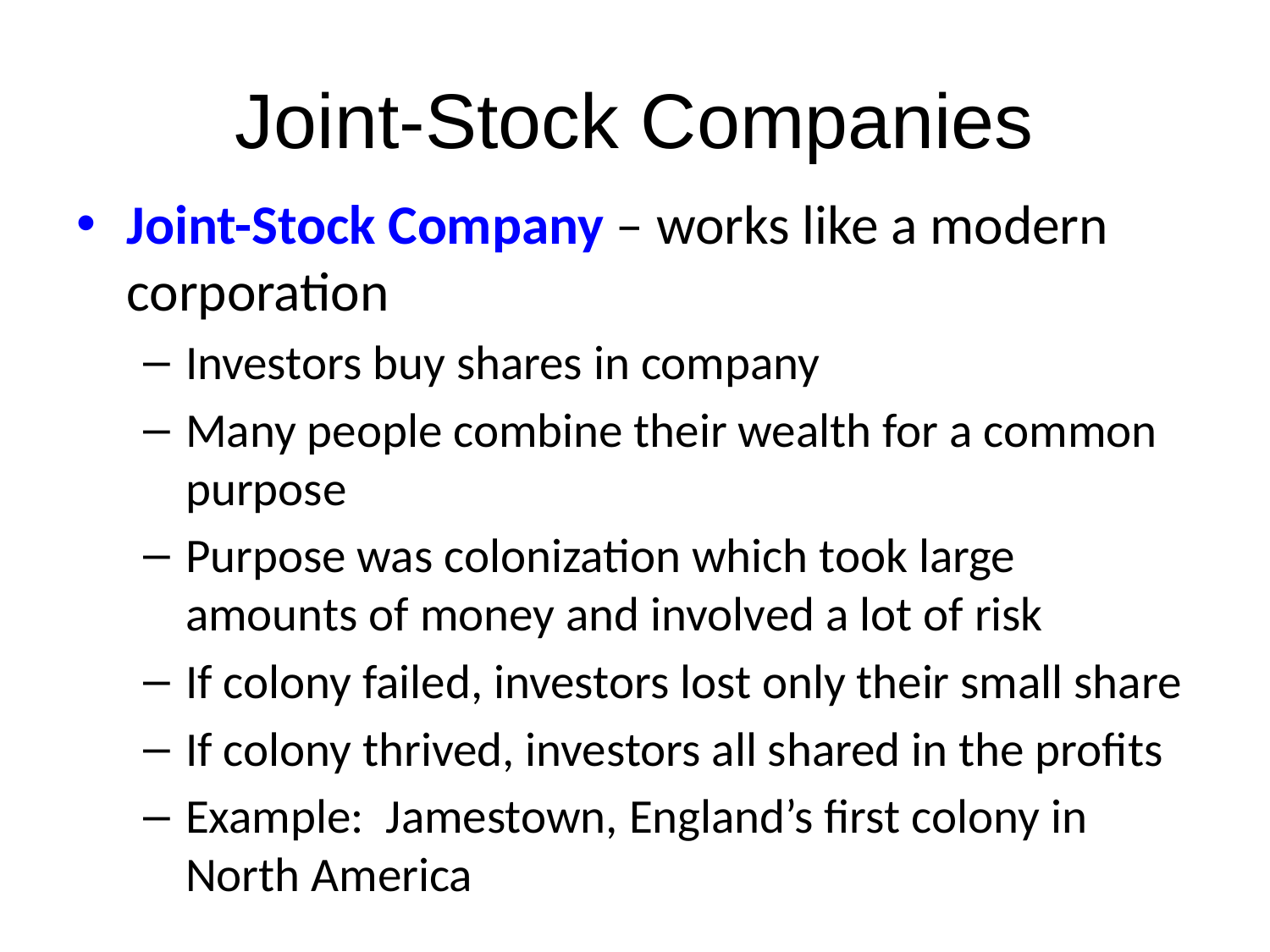

# Joint-Stock Companies
Joint-Stock Company – works like a modern corporation
Investors buy shares in company
Many people combine their wealth for a common purpose
Purpose was colonization which took large amounts of money and involved a lot of risk
If colony failed, investors lost only their small share
If colony thrived, investors all shared in the profits
Example:  Jamestown, England’s first colony in North America